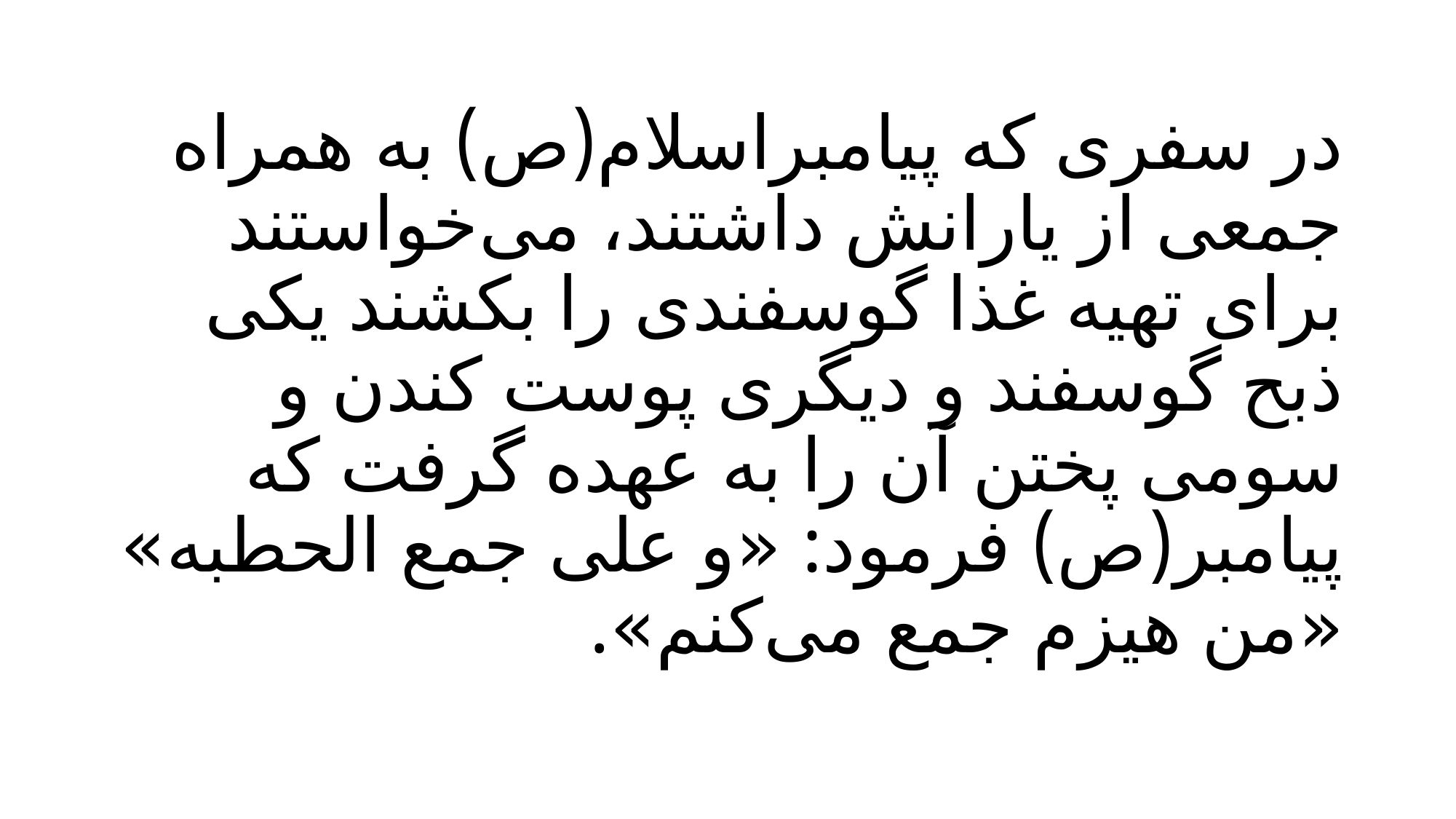

# در سفری که پیامبراسلام(ص) به همراه جمعی از یارانش داشتند، می‌خواستند برای تهیه غذا گوسفندی را بکشند یکی ذبح گوسفند و دیگری پوست کندن و سومی پختن آن را به عهده گرفت که پیامبر(ص) فرمود: «و علی جمع الحطبه» «من هیزم جمع می‌کنم».